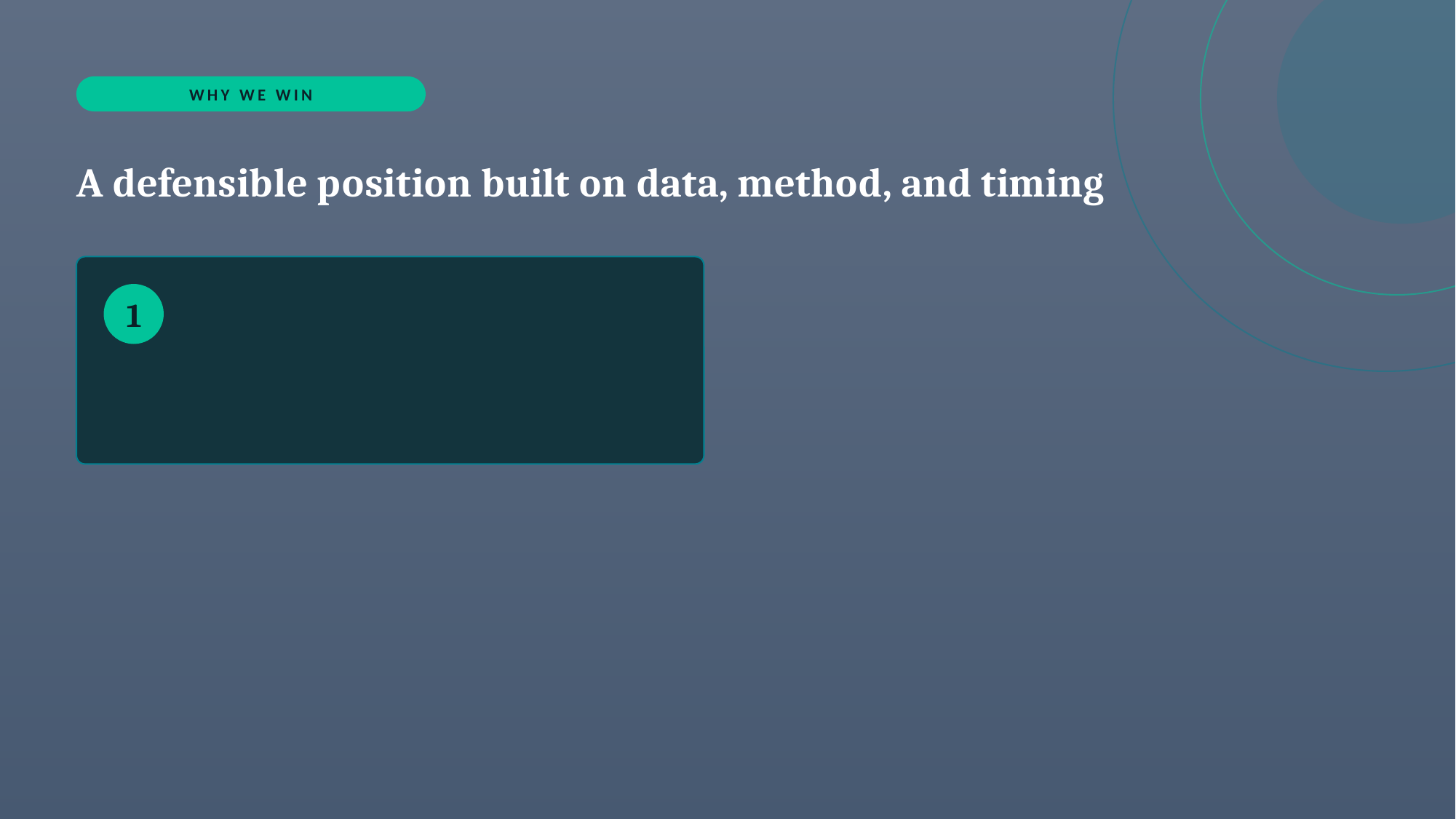

WHY WE WIN
A defensible position built on data, method, and timing

1